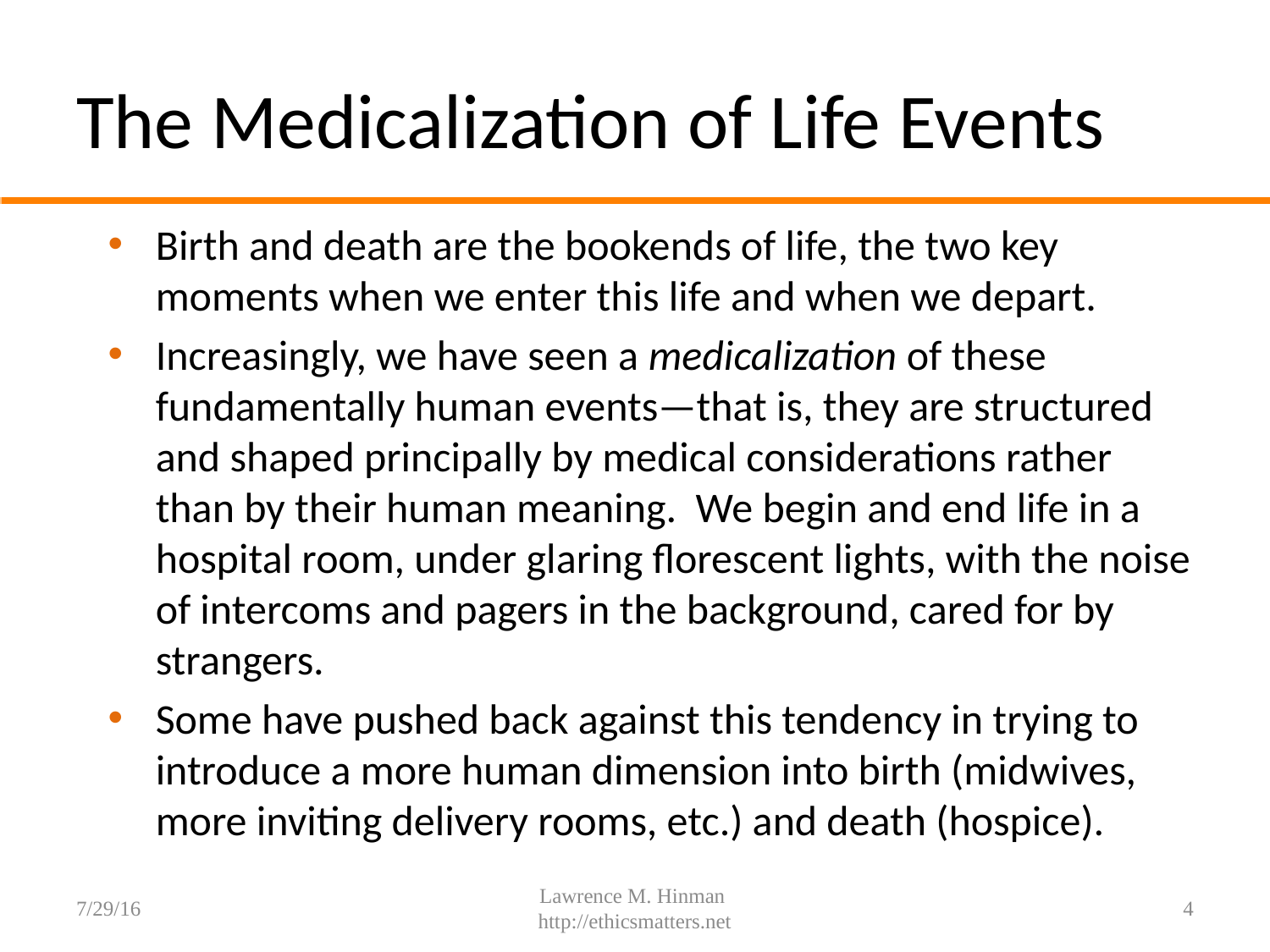

# The Medicalization of Life Events
Birth and death are the bookends of life, the two key moments when we enter this life and when we depart.
Increasingly, we have seen a medicalization of these fundamentally human events—that is, they are structured and shaped principally by medical considerations rather than by their human meaning.  We begin and end life in a hospital room, under glaring florescent lights, with the noise of intercoms and pagers in the background, cared for by strangers.
Some have pushed back against this tendency in trying to introduce a more human dimension into birth (midwives, more inviting delivery rooms, etc.) and death (hospice).
7/29/16
Lawrence M. Hinman  http://ethicsmatters.net
4